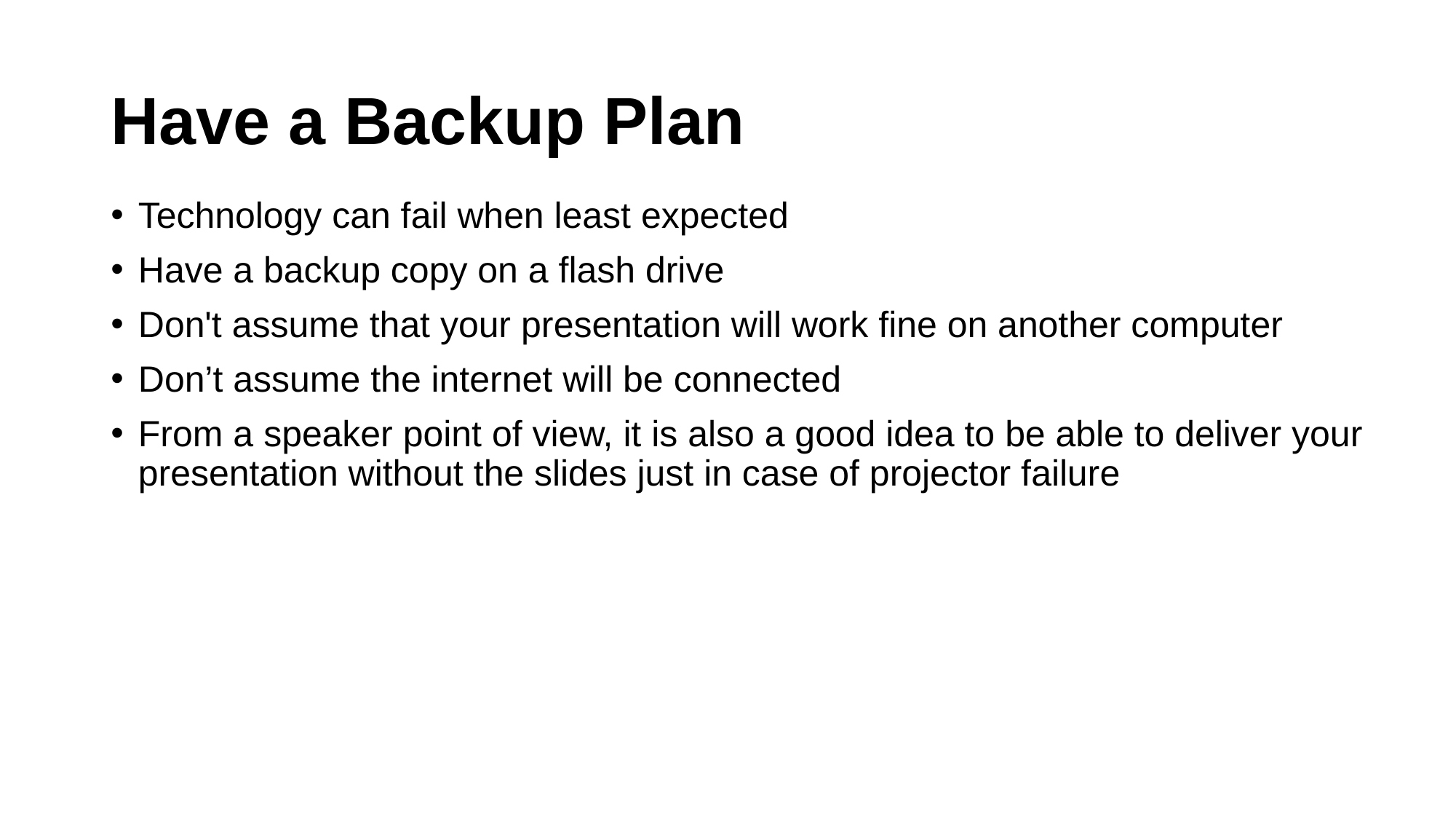

# Have a Backup Plan
Technology can fail when least expected
Have a backup copy on a flash drive
Don't assume that your presentation will work fine on another computer
Don’t assume the internet will be connected
From a speaker point of view, it is also a good idea to be able to deliver your presentation without the slides just in case of projector failure